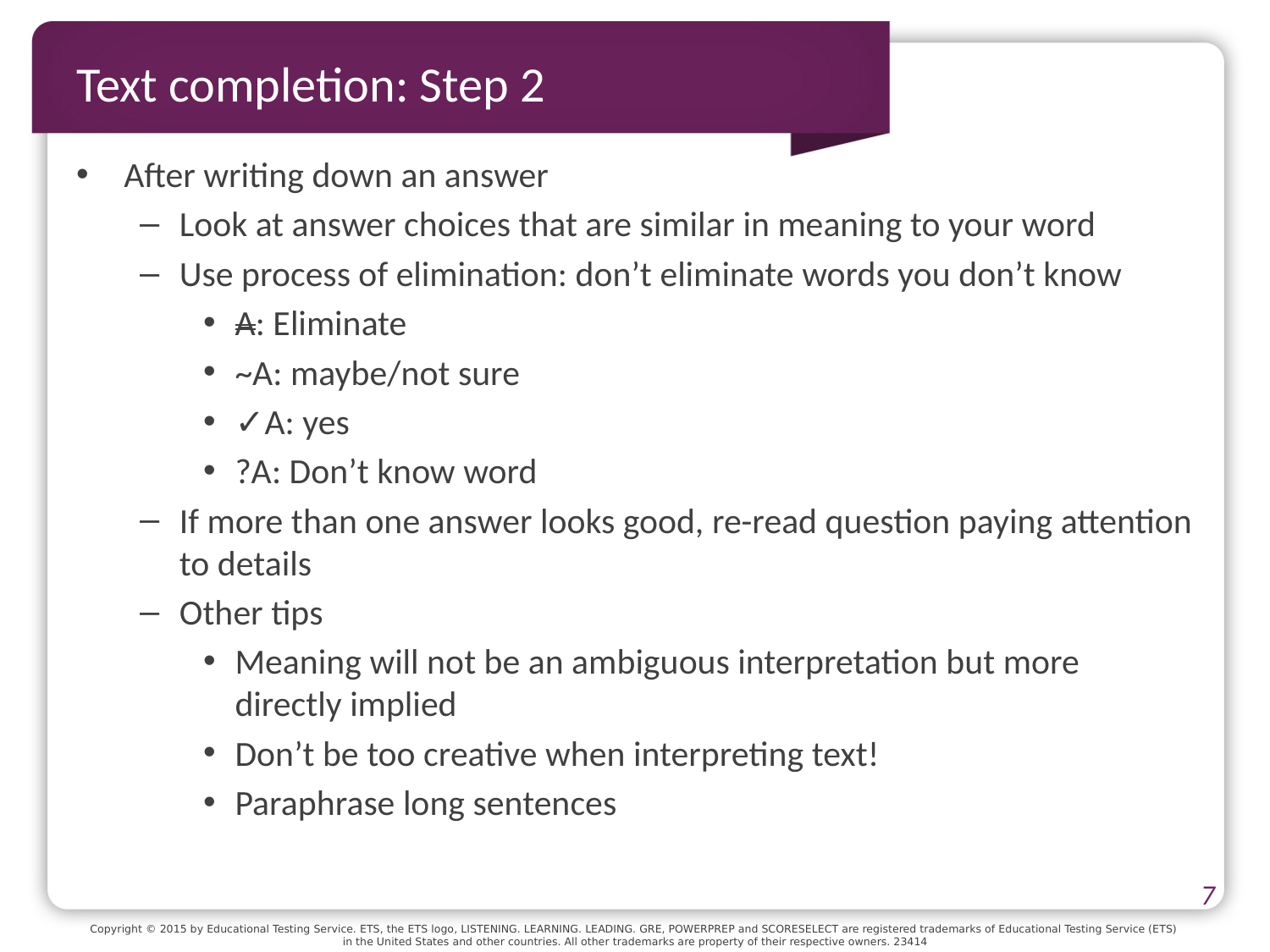

# Text completion: Step 2
After writing down an answer
Look at answer choices that are similar in meaning to your word
Use process of elimination: don’t eliminate words you don’t know
A: Eliminate
~A: maybe/not sure
✓A: yes
?A: Don’t know word
If more than one answer looks good, re-read question paying attention to details
Other tips
Meaning will not be an ambiguous interpretation but more directly implied
Don’t be too creative when interpreting text!
Paraphrase long sentences

7